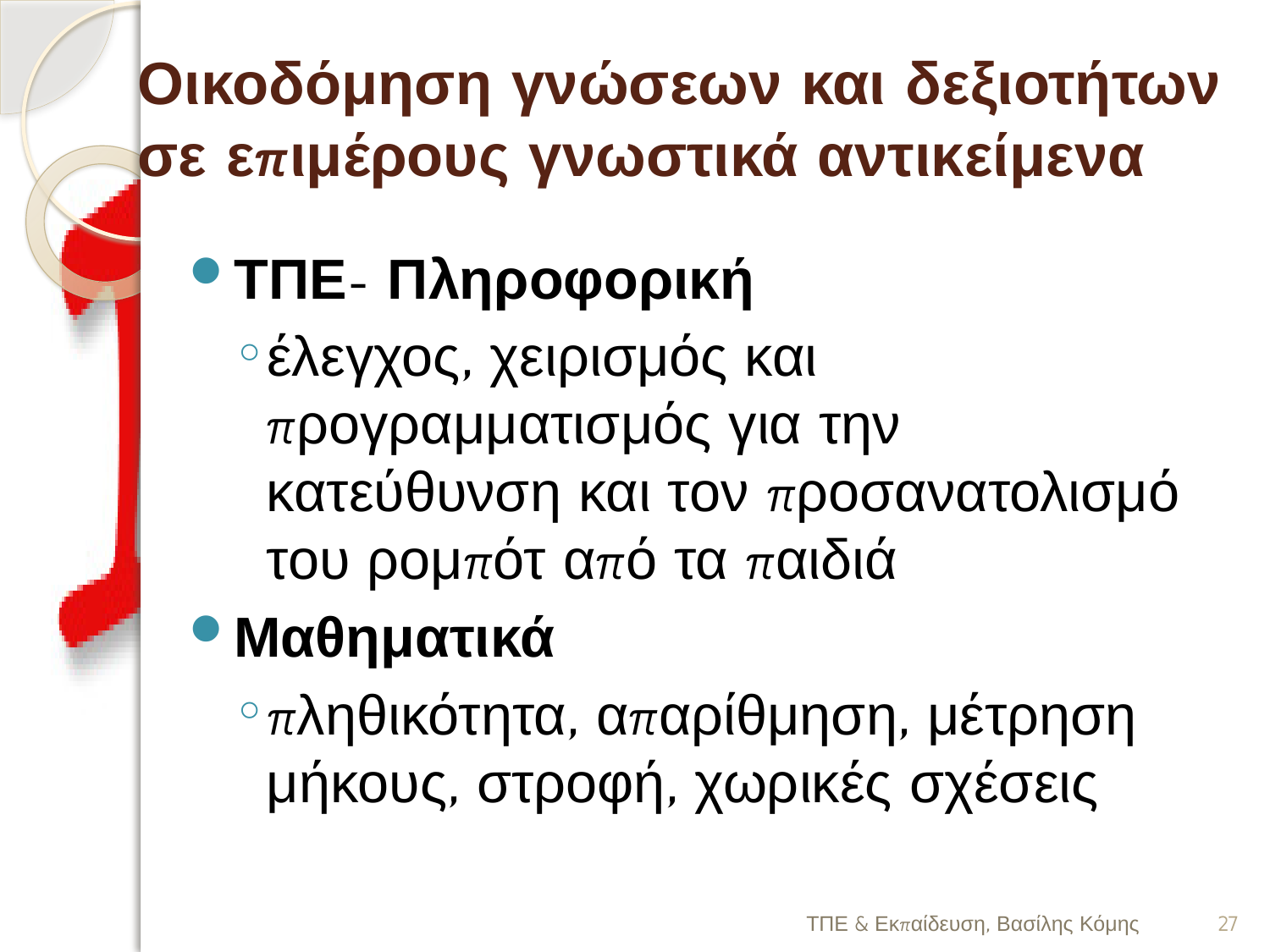

# Οικοδόμηση γνώσεων και δεξιοτήτων σε επιμέρους γνωστικά αντικείμενα
ΤΠΕ- Πληροφορική
έλεγχος, χειρισμός και προγραμματισμός για την κατεύθυνση και τον προσανατολισμό του ρομπότ από τα παιδιά
Μαθηματικά
πληθικότητα, απαρίθμηση, μέτρηση μήκους, στροφή, χωρικές σχέσεις
ΤΠΕ & Εκπαίδευση, Βασίλης Κόμης
27